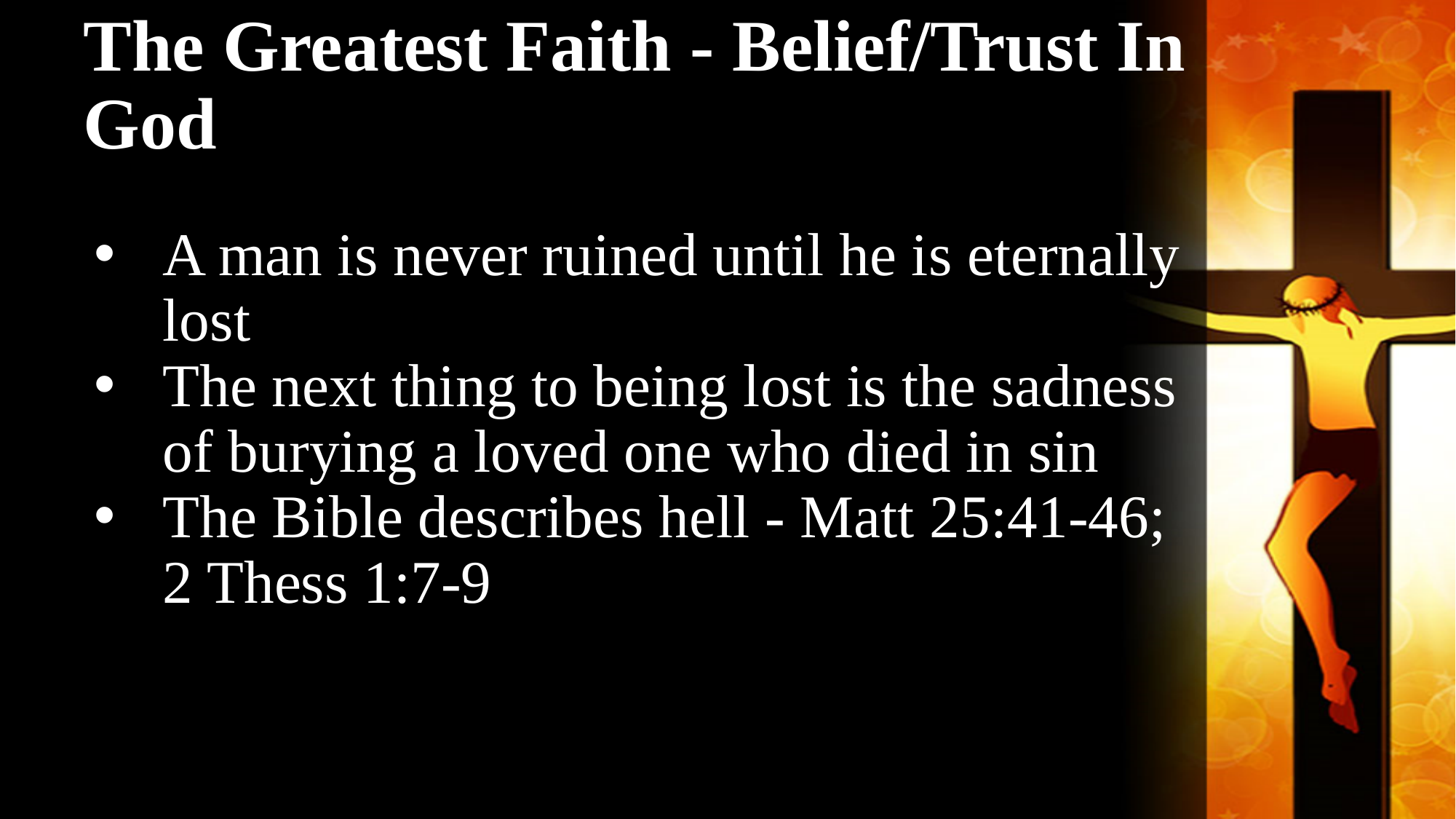

# The Greatest Faith - Belief/Trust In God
A man is never ruined until he is eternally lost
The next thing to being lost is the sadness of burying a loved one who died in sin
The Bible describes hell - Matt 25:41-46; 2 Thess 1:7-9